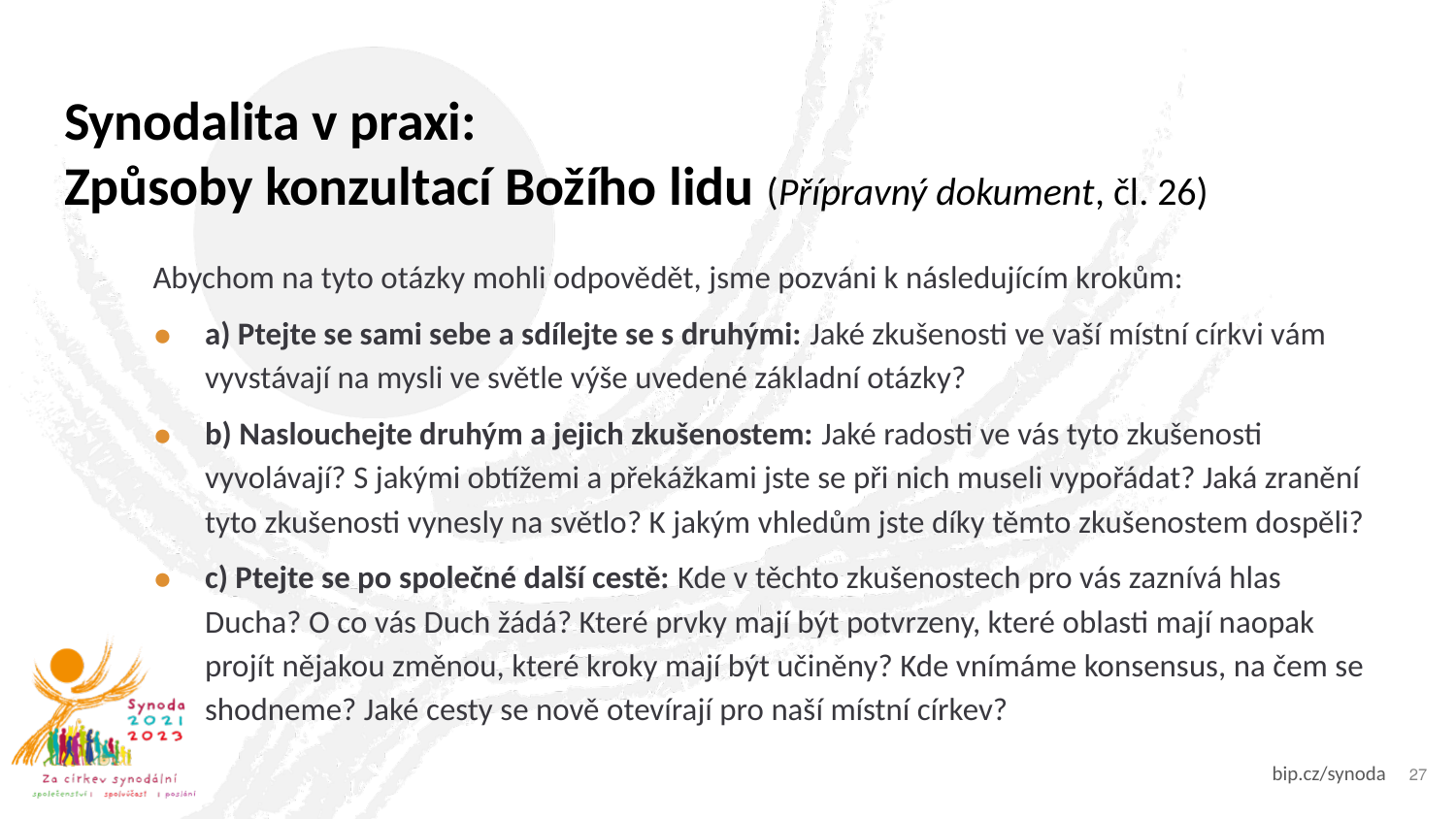

# Synodalita v praxi: Způsoby konzultací Božího lidu (Přípravný dokument, čl. 26)
Abychom na tyto otázky mohli odpovědět, jsme pozváni k následujícím krokům:
a) Ptejte se sami sebe a sdílejte se s druhými: Jaké zkušenosti ve vaší místní církvi vám vyvstávají na mysli ve světle výše uvedené základní otázky?
b) Naslouchejte druhým a jejich zkušenostem: Jaké radosti ve vás tyto zkušenosti vyvolávají? S jakými obtížemi a překážkami jste se při nich museli vypořádat? Jaká zranění tyto zkušenosti vynesly na světlo? K jakým vhledům jste díky těmto zkušenostem dospěli?
c) Ptejte se po společné další cestě: Kde v těchto zkušenostech pro vás zaznívá hlas Ducha? O co vás Duch žádá? Které prvky mají být potvrzeny, které oblasti mají naopak projít nějakou změnou, které kroky mají být učiněny? Kde vnímáme konsensus, na čem se shodneme? Jaké cesty se nově otevírají pro naší místní církev?
27